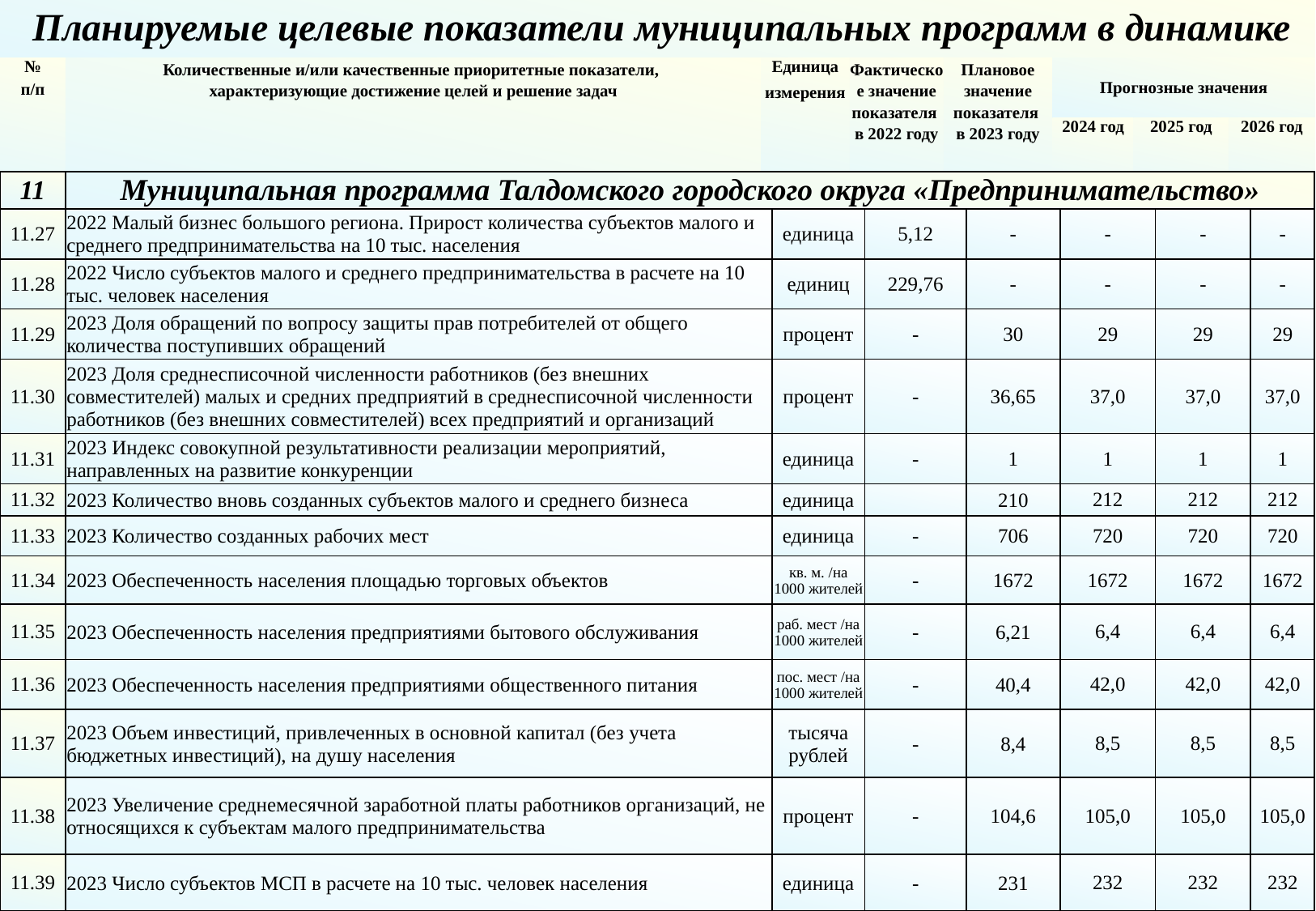

Планируемые целевые показатели муниципальных программ в динамике
| № п/п | Количественные и/или качественные приоритетные показатели, характеризующие достижение целей и решение задач | Единица измерения | Фактическое значение показателя в 2022 году | Плановое значение показателя в 2023 году | Прогнозные значения |  |  |
| --- | --- | --- | --- | --- | --- | --- | --- |
|  |  |  |  |  | 2024 год | 2025 год | 2026 год |
| 1 | 2 | 3 | 4 | 5 | 6 | 7 | 8 |
| 11 | Муниципальная программа Талдомского городского округа «Предпринимательство» |  |  |  |  |  |  |
| --- | --- | --- | --- | --- | --- | --- | --- |
| 11.27 | 2022 Малый бизнес большого региона. Прирост количества субъектов малого и среднего предпринимательства на 10 тыс. населения | единица | 5,12 | - | - | - | - |
| 11.28 | 2022 Число субъектов малого и среднего предпринимательства в расчете на 10 тыс. человек населения | единиц | 229,76 | - | - | - | - |
| 11.29 | 2023 Доля обращений по вопросу защиты прав потребителей от общего количества поступивших обращений | процент | - | 30 | 29 | 29 | 29 |
| 11.30 | 2023 Доля среднесписочной численности работников (без внешних совместителей) малых и средних предприятий в среднесписочной численности работников (без внешних совместителей) всех предприятий и организаций | процент | - | 36,65 | 37,0 | 37,0 | 37,0 |
| 11.31 | 2023 Индекс совокупной результативности реализации мероприятий, направленных на развитие конкуренции | единица | - | 1 | 1 | 1 | 1 |
| 11.32 | 2023 Количество вновь созданных субъектов малого и среднего бизнеса | единица |  | 210 | 212 | 212 | 212 |
| 11.33 | 2023 Количество созданных рабочих мест | единица | - | 706 | 720 | 720 | 720 |
| 11.34 | 2023 Обеспеченность населения площадью торговых объектов | кв. м. /на 1000 жителей | - | 1672 | 1672 | 1672 | 1672 |
| 11.35 | 2023 Обеспеченность населения предприятиями бытового обслуживания | раб. мест /на 1000 жителей | - | 6,21 | 6,4 | 6,4 | 6,4 |
| 11.36 | 2023 Обеспеченность населения предприятиями общественного питания | пос. мест /на 1000 жите­лей | - | 40,4 | 42,0 | 42,0 | 42,0 |
| 11.37 | 2023 Объем инвестиций, привлеченных в основной капитал (без учета бюджетных инвестиций), на душу населения | тысяча рублей | - | 8,4 | 8,5 | 8,5 | 8,5 |
| 11.38 | 2023 Увеличение среднемесячной заработной платы работников организаций, не относящихся к субъектам малого предпринимательства | процент | - | 104,6 | 105,0 | 105,0 | 105,0 |
| 11.39 | 2023 Число субъектов МСП в расчете на 10 тыс. человек населения | единица | - | 231 | 232 | 232 | 232 |
"